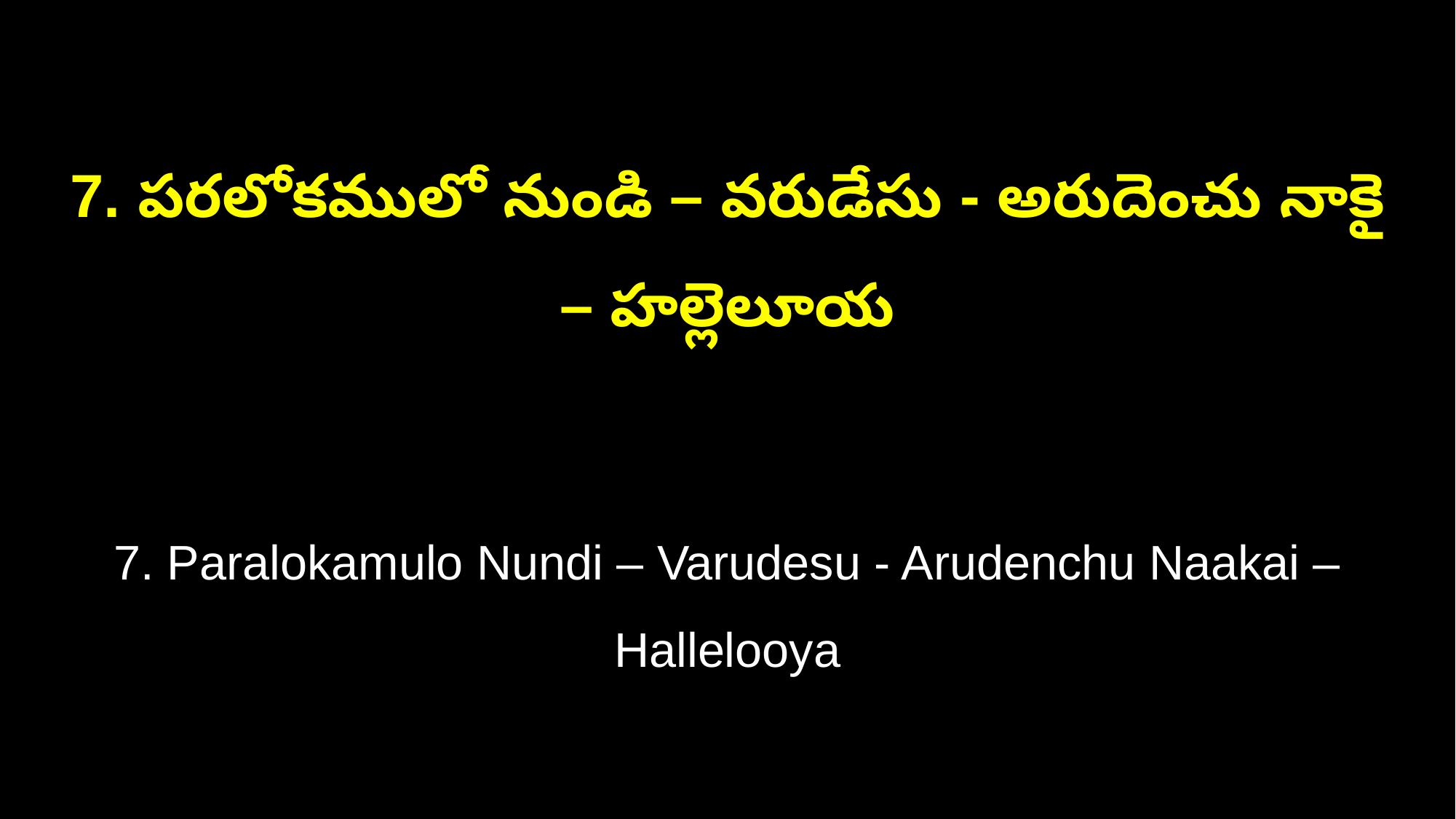

7. పరలోకములో నుండి – వరుడేసు - అరుదెంచు నాకై – హల్లెలూయ
7. Paralokamulo Nundi – Varudesu - Arudenchu Naakai – Hallelooya